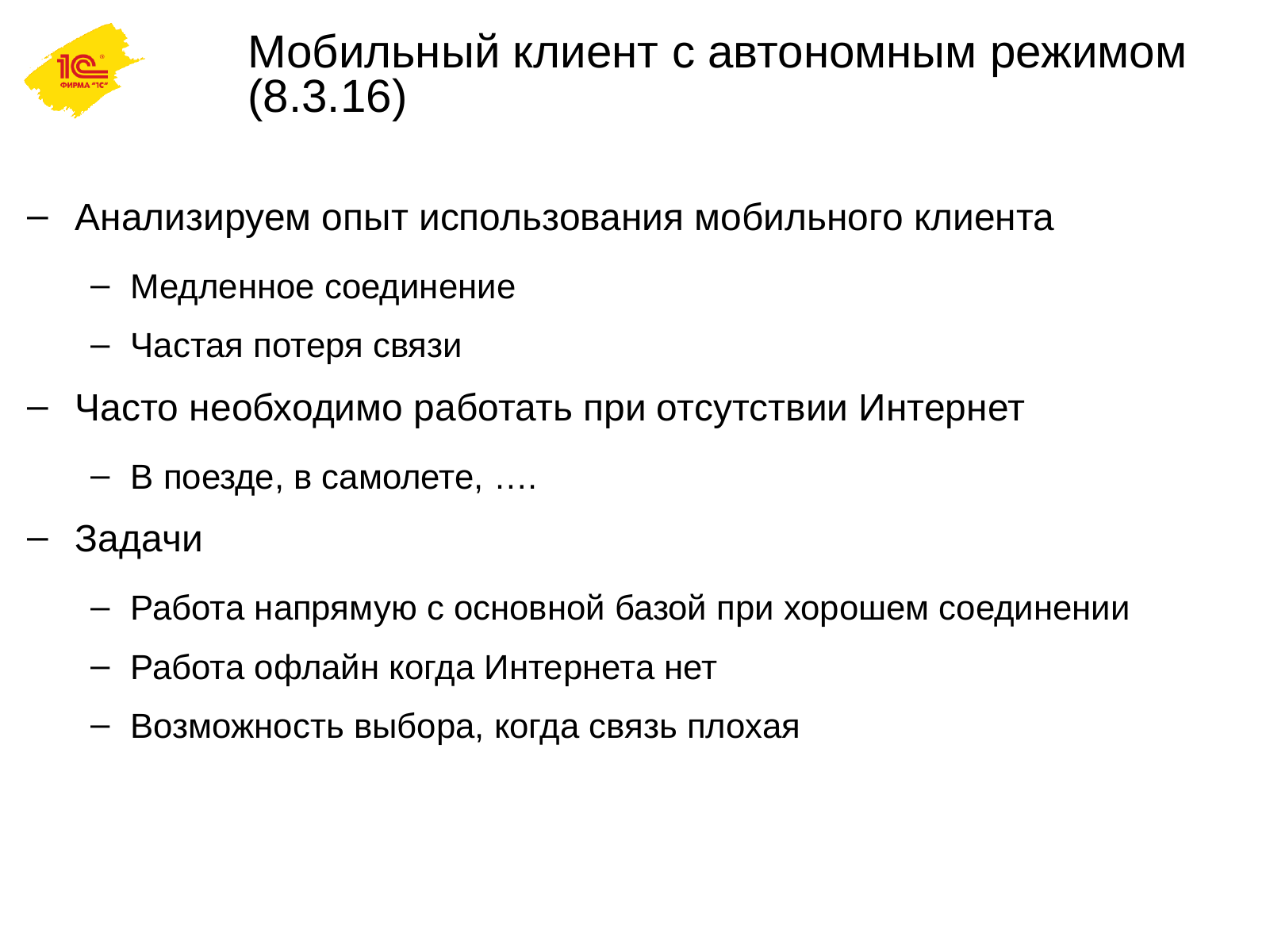

# Мобильный клиент с автономным режимом (8.3.16)
Анализируем опыт использования мобильного клиента
Медленное соединение
Частая потеря связи
Часто необходимо работать при отсутствии Интернет
В поезде, в самолете, ….
Задачи
Работа напрямую с основной базой при хорошем соединении
Работа офлайн когда Интернета нет
Возможность выбора, когда связь плохая